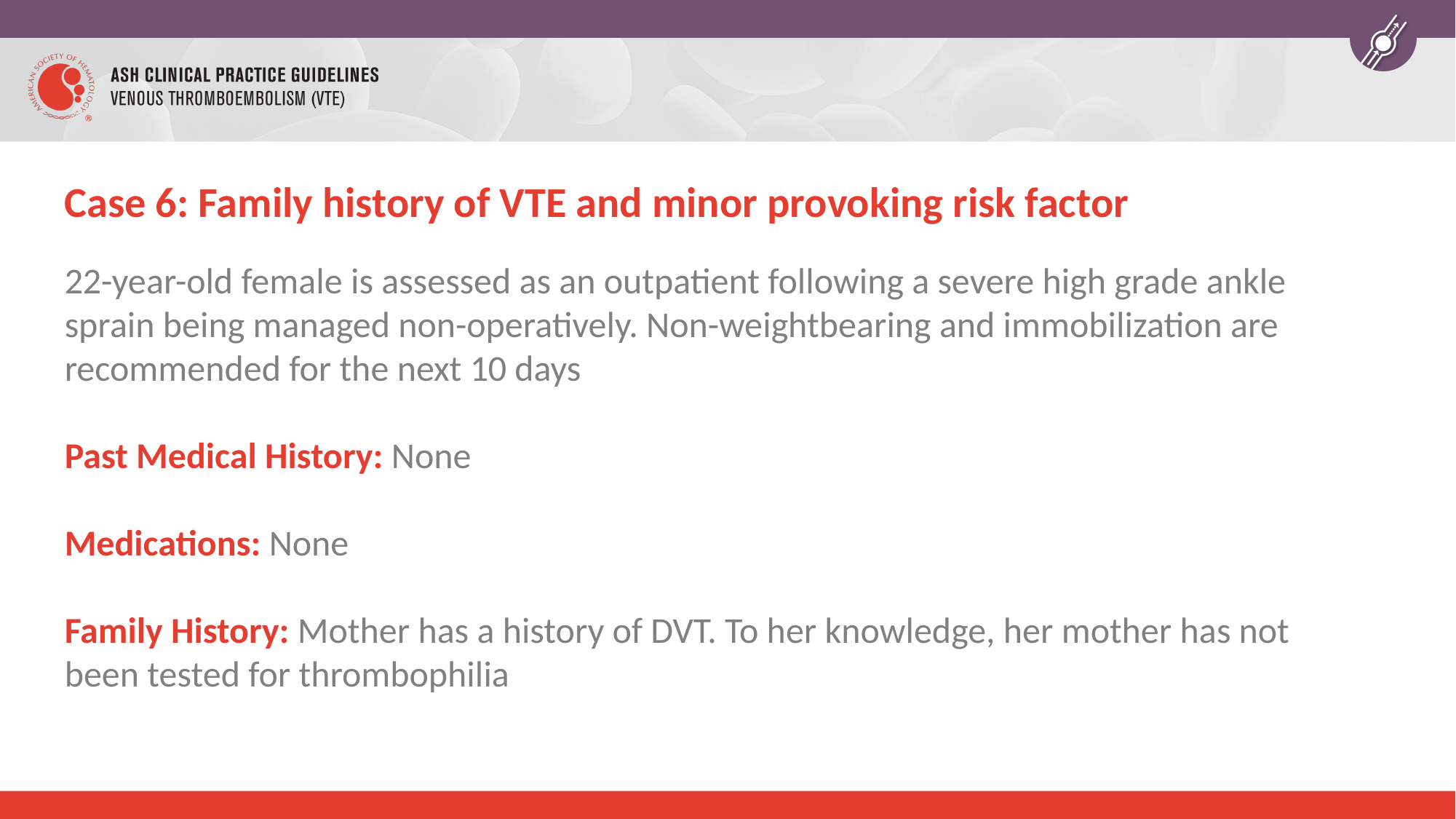

# Case 6: Family history of VTE and minor provoking risk factor
22-year-old female is assessed as an outpatient following a severe high grade ankle sprain being managed non-operatively. Non-weightbearing and immobilization are recommended for the next 10 days

Past Medical History: None

Medications: None

Family History: Mother has a history of DVT. To her knowledge, her mother has not been tested for thrombophilia